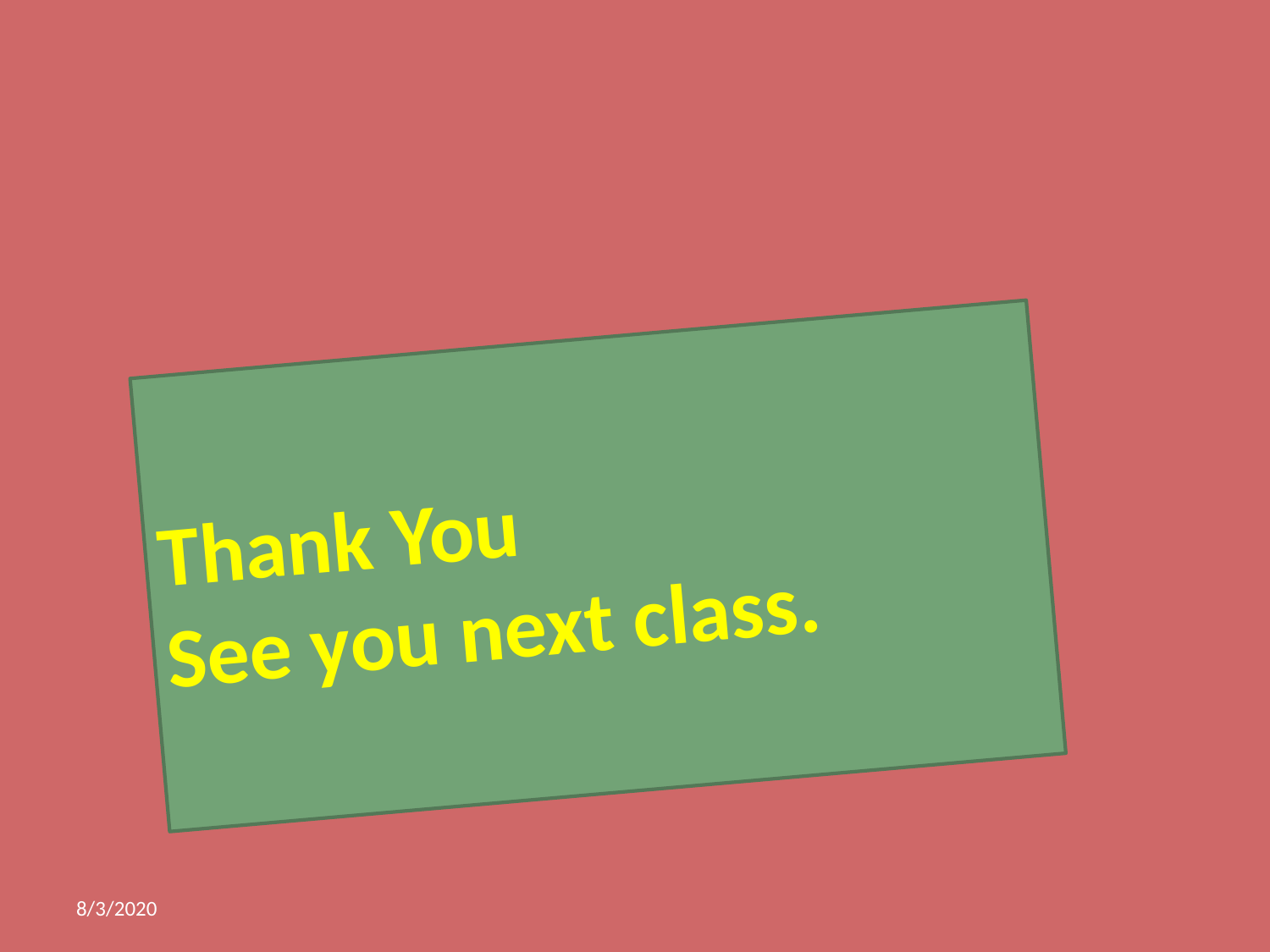

Thank You
See you next class.
8/3/2020